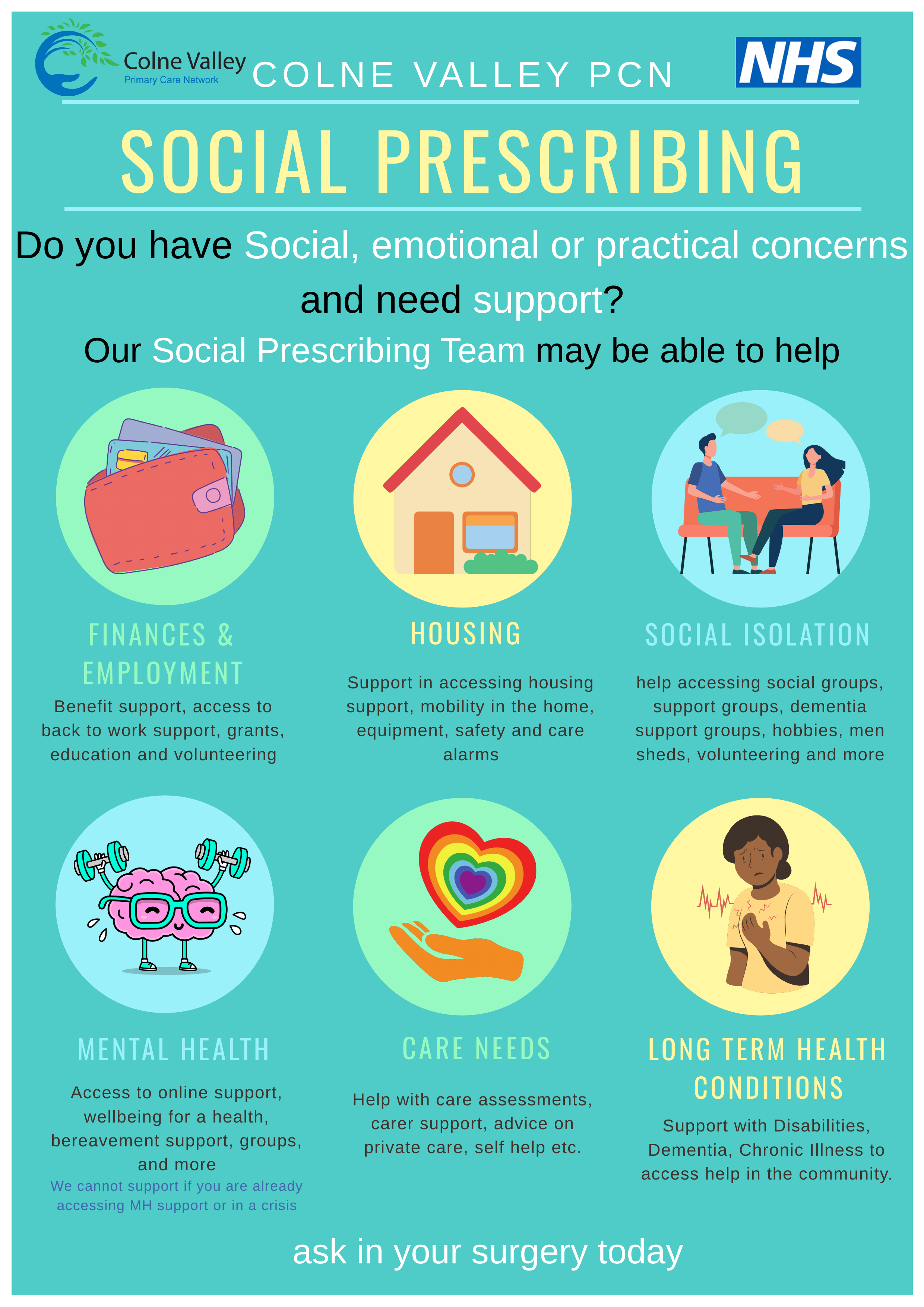

COLNE VALLEY PCN

SOCIAL PRESCRIBING

Do you have Social, emotional or practical concerns and need support?
Our Social Prescribing Team may be able to help

HOUSING
FINANCES & EMPLOYMENT
SOCIAL ISOLATION
Support in accessing housing support, mobility in the home, equipment, safety and care alarms
help accessing social groups, support groups, dementia support groups, hobbies, men sheds, volunteering and more
Benefit support, access to back to work support, grants, education and volunteering

CARE NEEDS
MENTAL HEALTH
LONG TERM HEALTH CONDITIONS
Access to online support, wellbeing for a health, bereavement support, groups, and more
We cannot support if you are already accessing MH support or in a crisis
Help with care assessments, carer support, advice on private care, self help etc.
Support with Disabilities, Dementia, Chronic Illness to access help in the community.
ask in your surgery today